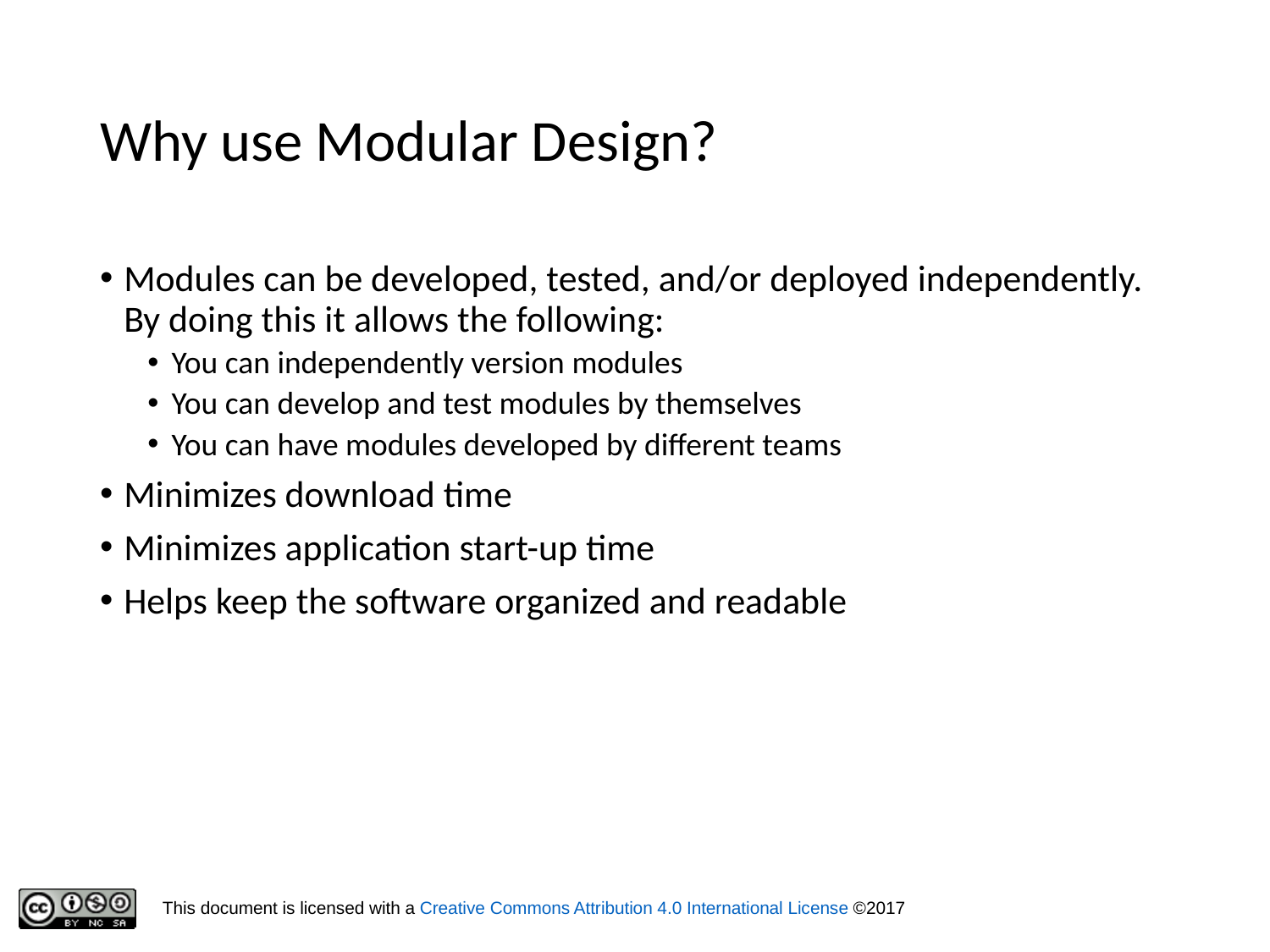

# Why use Modular Design?
Modules can be developed, tested, and/or deployed independently. By doing this it allows the following:
You can independently version modules
You can develop and test modules by themselves
You can have modules developed by different teams
Minimizes download time
Minimizes application start-up time
Helps keep the software organized and readable